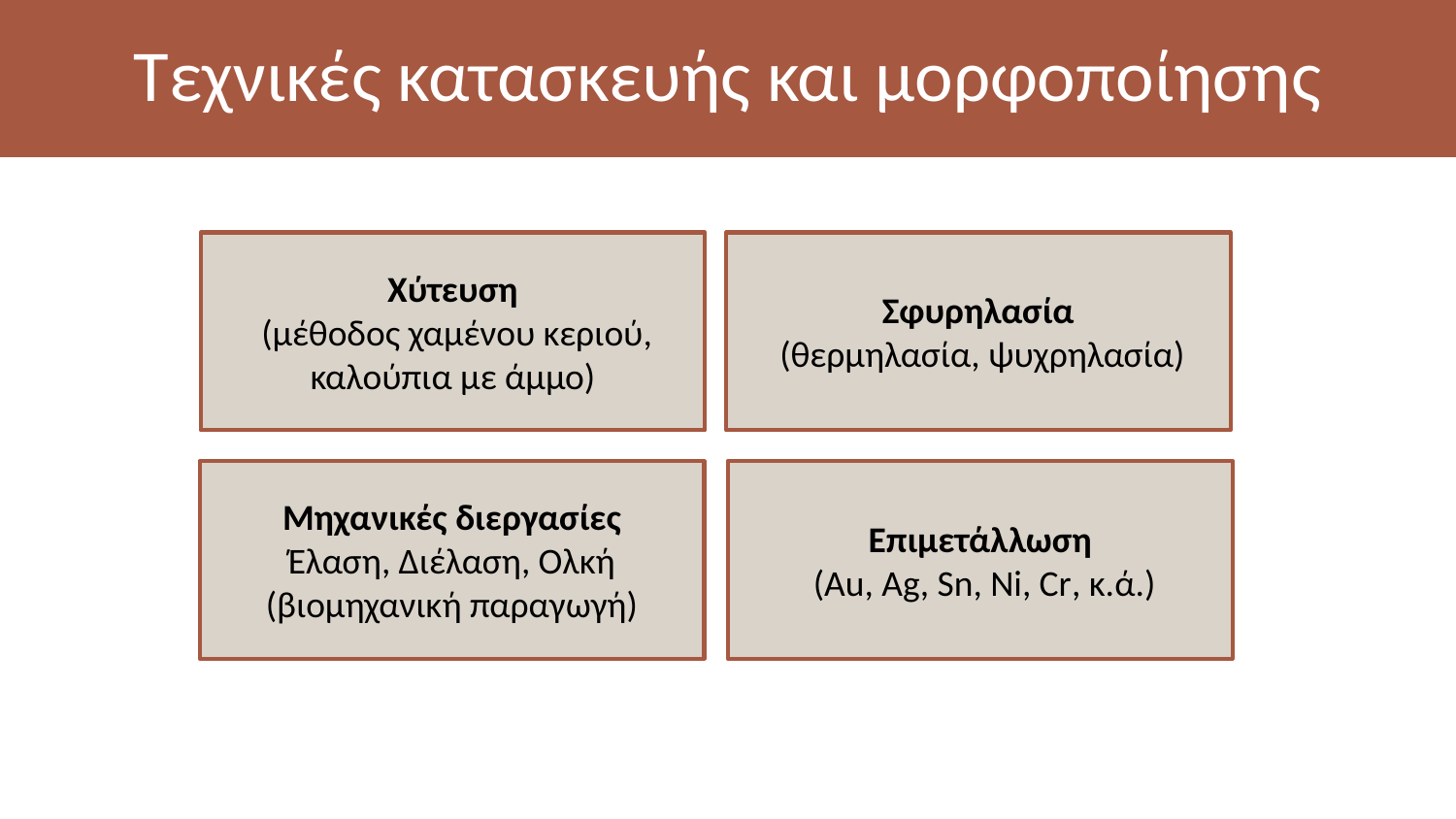

# Τεχνικές κατασκευής και μορφοποίησης
Χύτευση
 (μέθοδος χαμένου κεριού, καλούπια με άμμο)
Σφυρηλασία
 (θερμηλασία, ψυχρηλασία)
Μηχανικές διεργασίες
Έλαση, Διέλαση, Ολκή
(βιομηχανική παραγωγή)
Επιμετάλλωση
 (Au, Ag, Sn, Ni, Cr, κ.ά.)